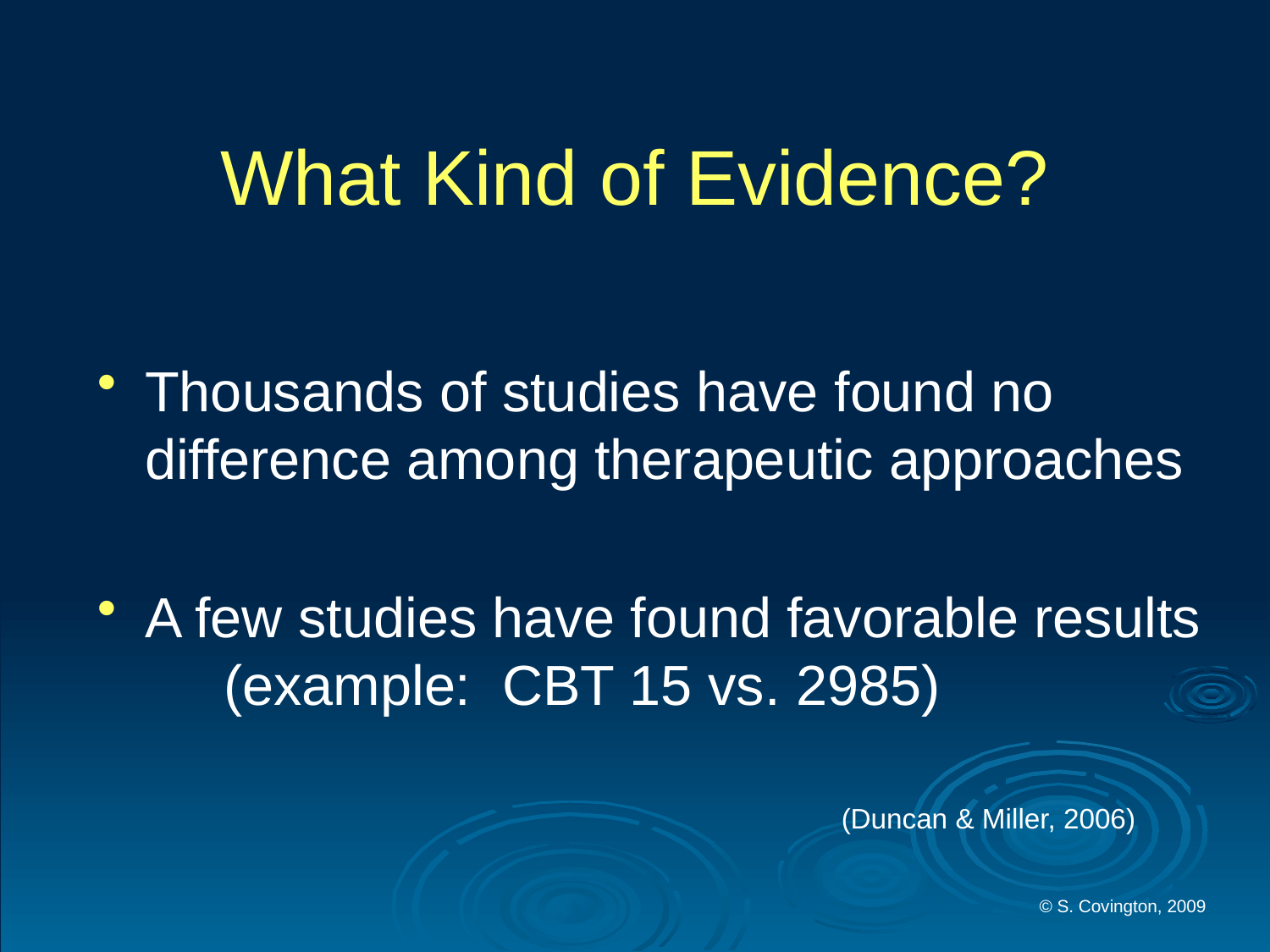

# What Kind of Evidence?
Thousands of studies have found no 	difference among therapeutic approaches

A few studies have found favorable results  	(example:  CBT 15 vs. 2985)

                                                                                               (Duncan & Miller, 2006)

© S. Covington, 2009